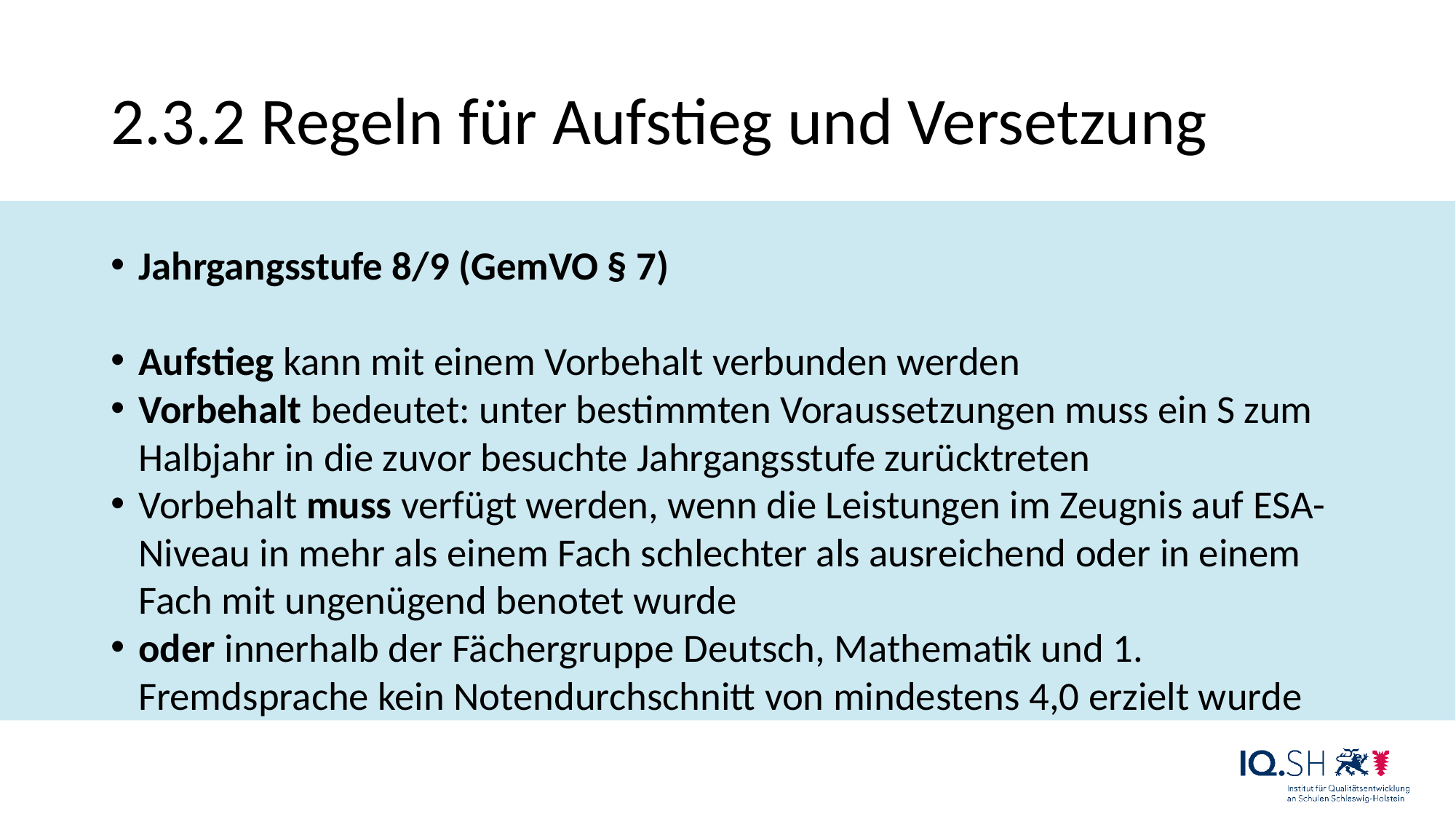

# 2.3.2 Regeln für Aufstieg und Versetzung
Jahrgangsstufe 8/9 (GemVO § 7)

Aufstieg kann mit einem Vorbehalt verbunden werden
Vorbehalt bedeutet: unter bestimmten Voraussetzungen muss ein S zum Halbjahr in die zuvor besuchte Jahrgangsstufe zurücktreten
Vorbehalt muss verfügt werden, wenn die Leistungen im Zeugnis auf ESA-Niveau in mehr als einem Fach schlechter als ausreichend oder in einem Fach mit ungenügend benotet wurde
oder innerhalb der Fächergruppe Deutsch, Mathematik und 1. Fremdsprache kein Notendurchschnitt von mindestens 4,0 erzielt wurde